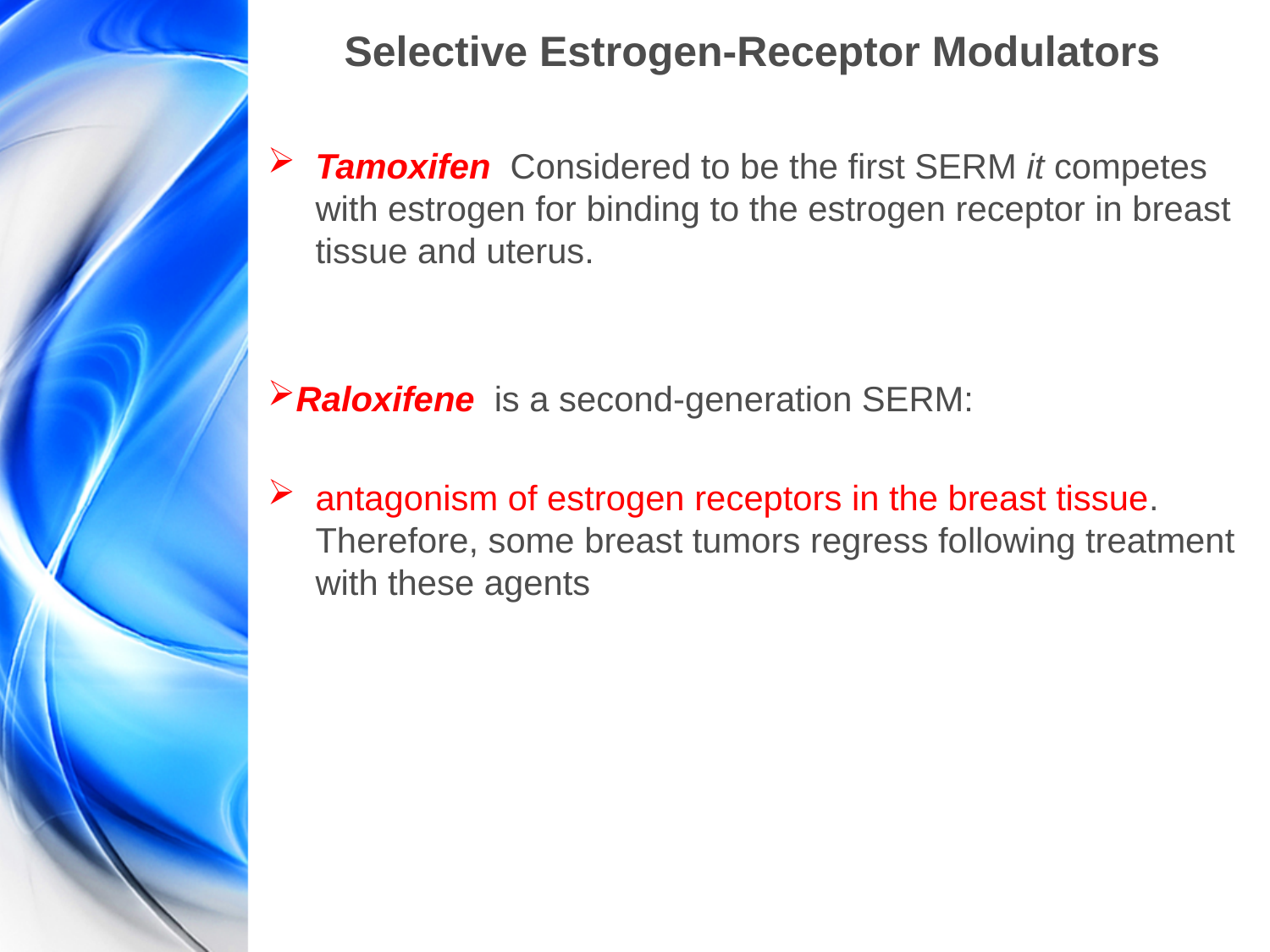

# Selective Estrogen-Receptor Modulators

Tamoxifen  Considered to be the first SERM it competes with estrogen for binding to the estrogen receptor in breast tissue and uterus.

Raloxifene  is a second-generation SERM:

antagonism of estrogen receptors in the breast tissue. Therefore, some breast tumors regress following treatment with these agents